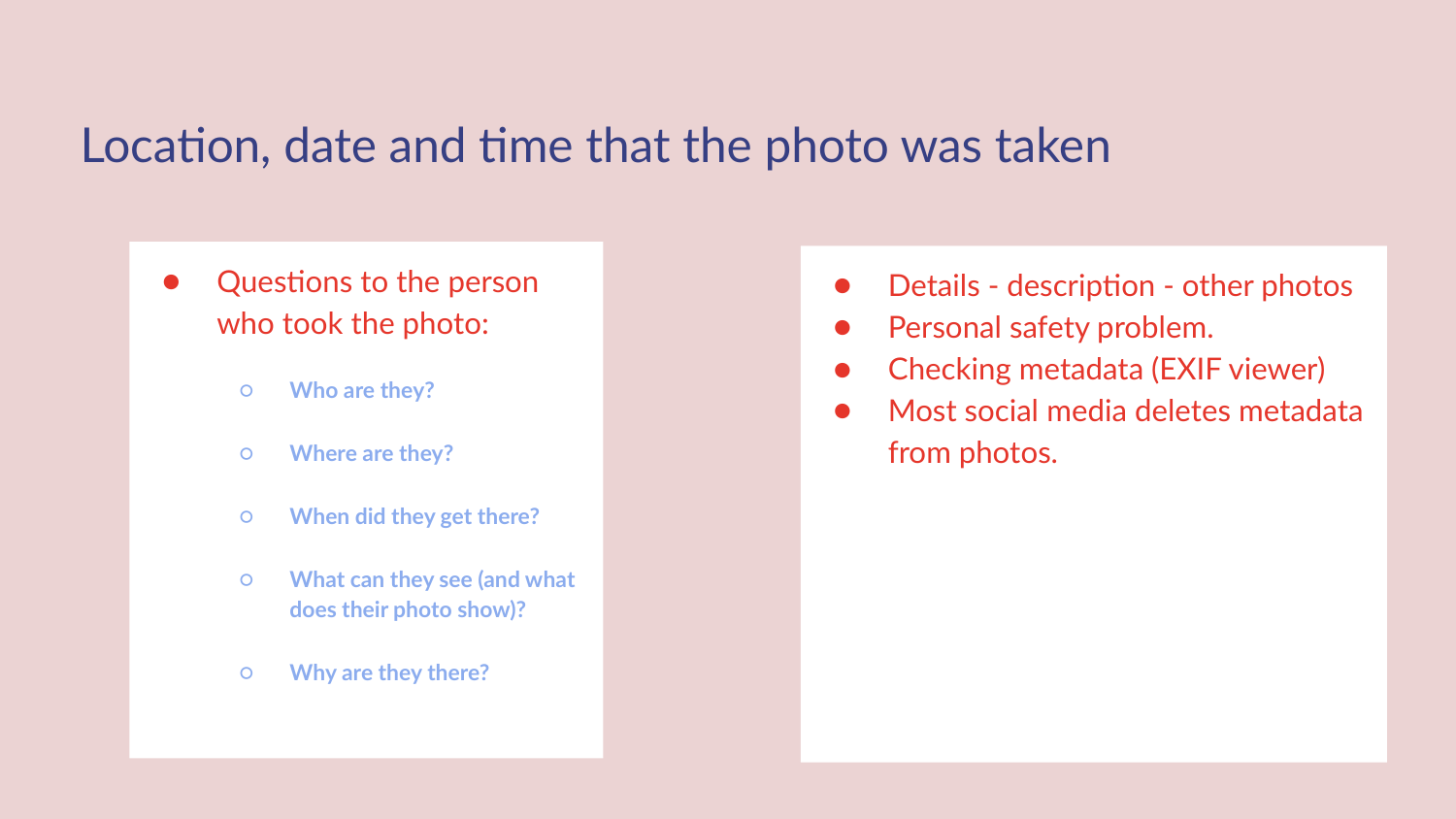

# Location, date and time that the photo was taken
Questions to the person who took the photo:
Who are they?
Where are they?
When did they get there?
What can they see (and what does their photo show)?
Why are they there?
Details - description - other photos
Personal safety problem.
Checking metadata (EXIF viewer)
Most social media deletes metadata from photos.